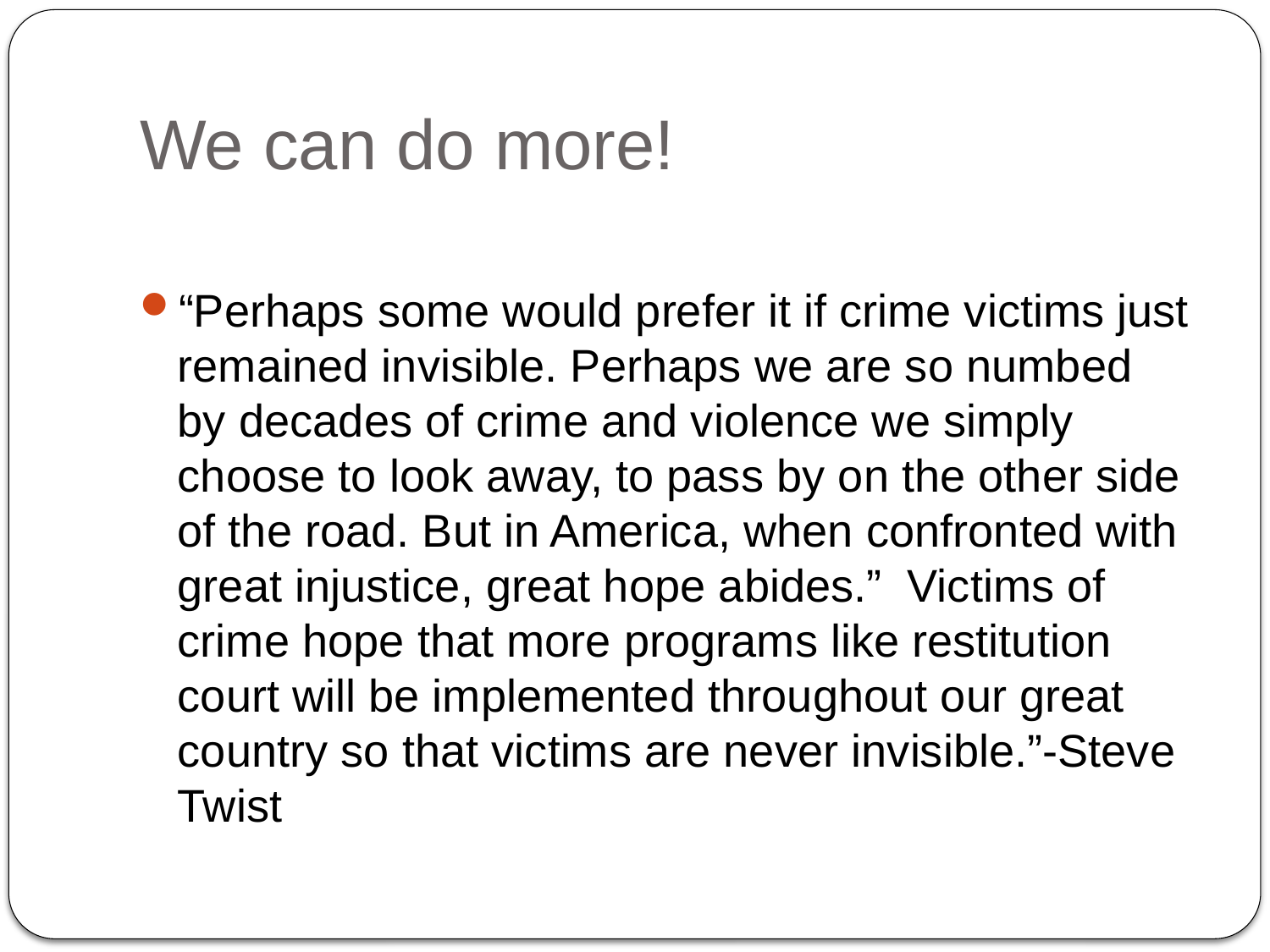

# We can do more!
“Perhaps some would prefer it if crime victims just remained invisible. Perhaps we are so numbed by decades of crime and violence we simply choose to look away, to pass by on the other side of the road. But in America, when confronted with great injustice, great hope abides.”  Victims of crime hope that more programs like restitution court will be implemented throughout our great country so that victims are never invisible.”-Steve Twist